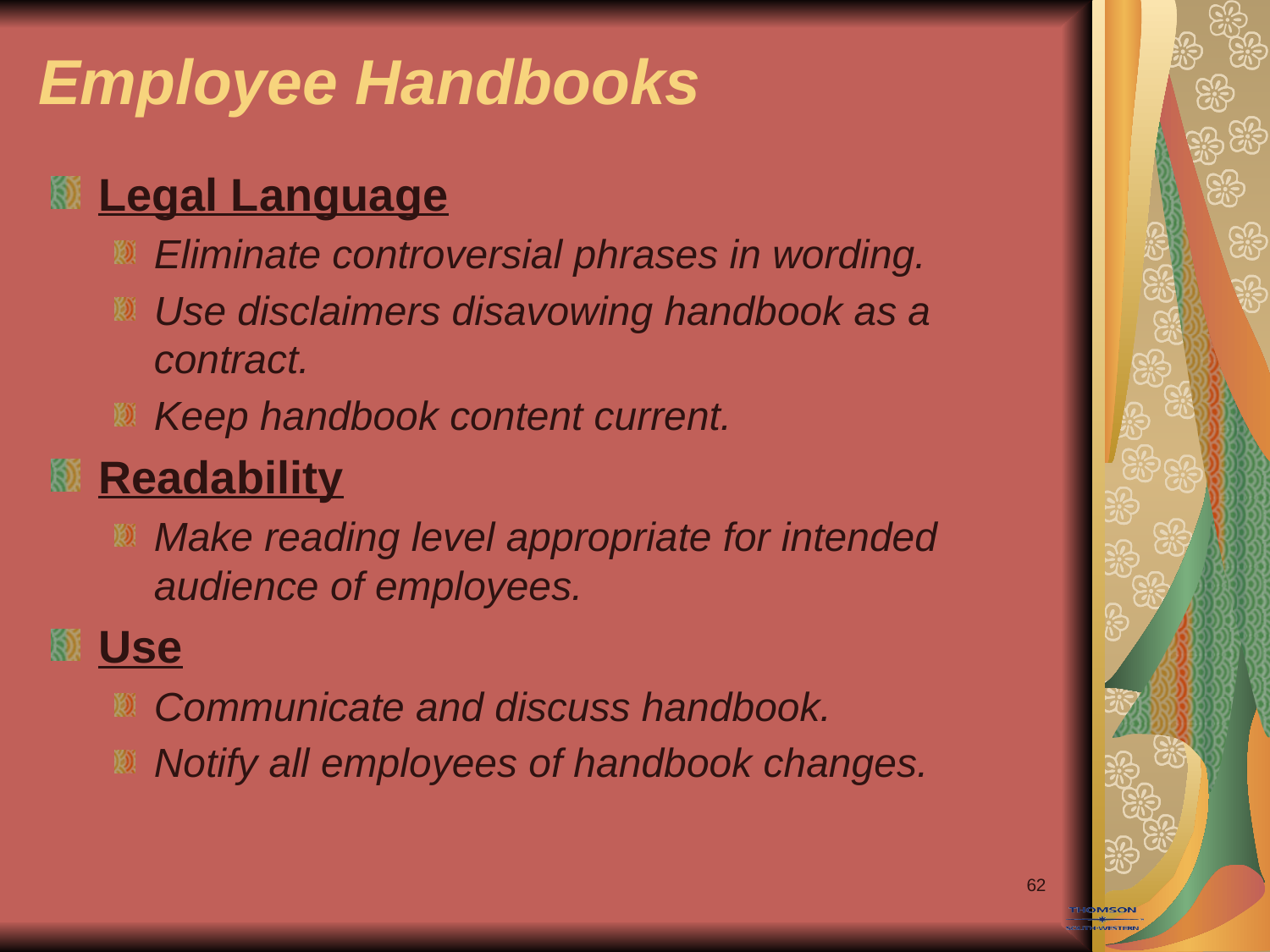

# Employee Handbooks
Legal Language
Eliminate controversial phrases in wording.
Use disclaimers disavowing handbook as a contract.
Keep handbook content current.
Readability
Make reading level appropriate for intended audience of employees.
Use
Communicate and discuss handbook.
Notify all employees of handbook changes.
62